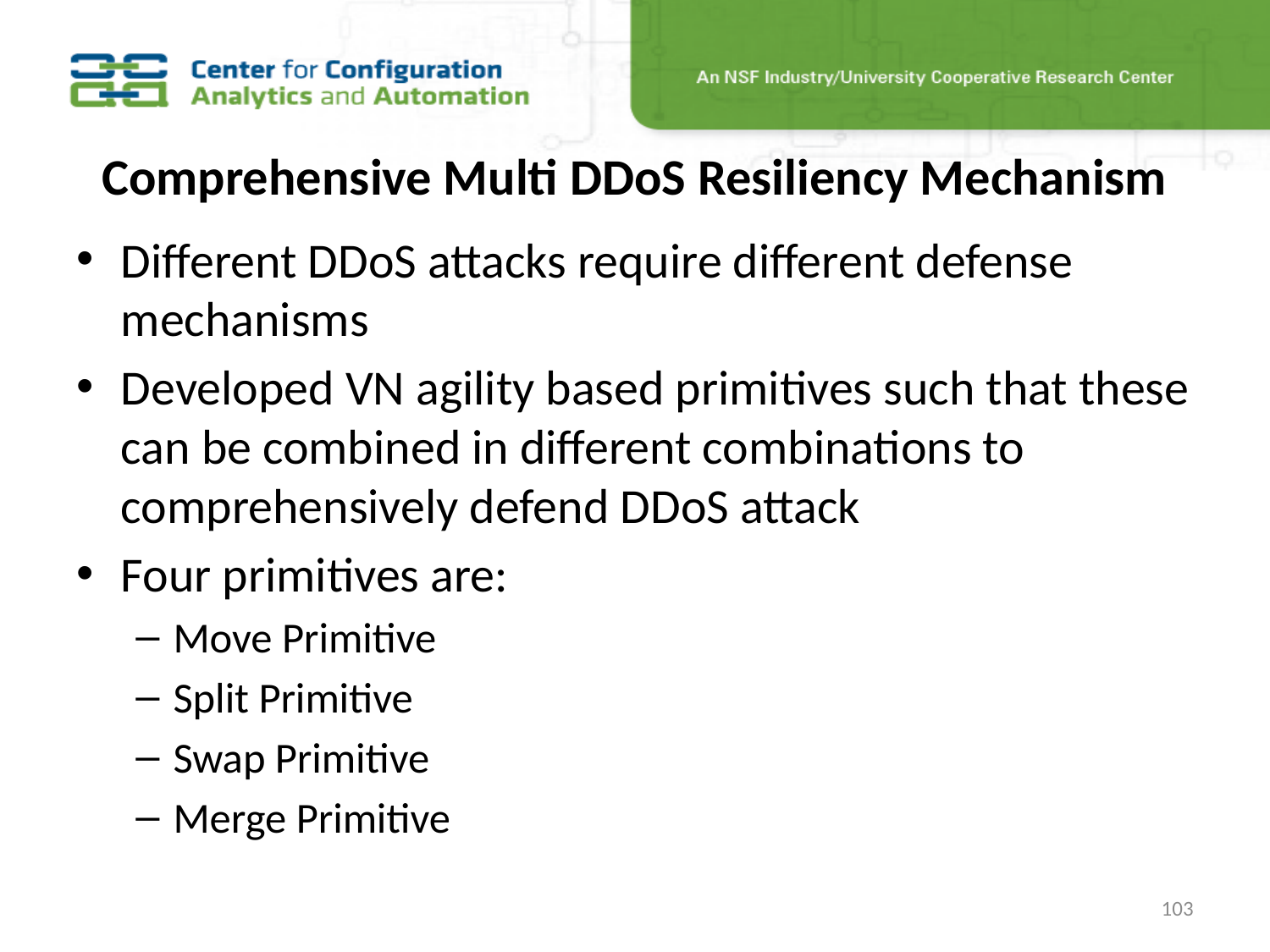

# Comprehensive Multi DDoS Resiliency Mechanism
Different DDoS attacks require different defense mechanisms
Developed VN agility based primitives such that these can be combined in different combinations to comprehensively defend DDoS attack
Four primitives are:
Move Primitive
Split Primitive
Swap Primitive
Merge Primitive
103